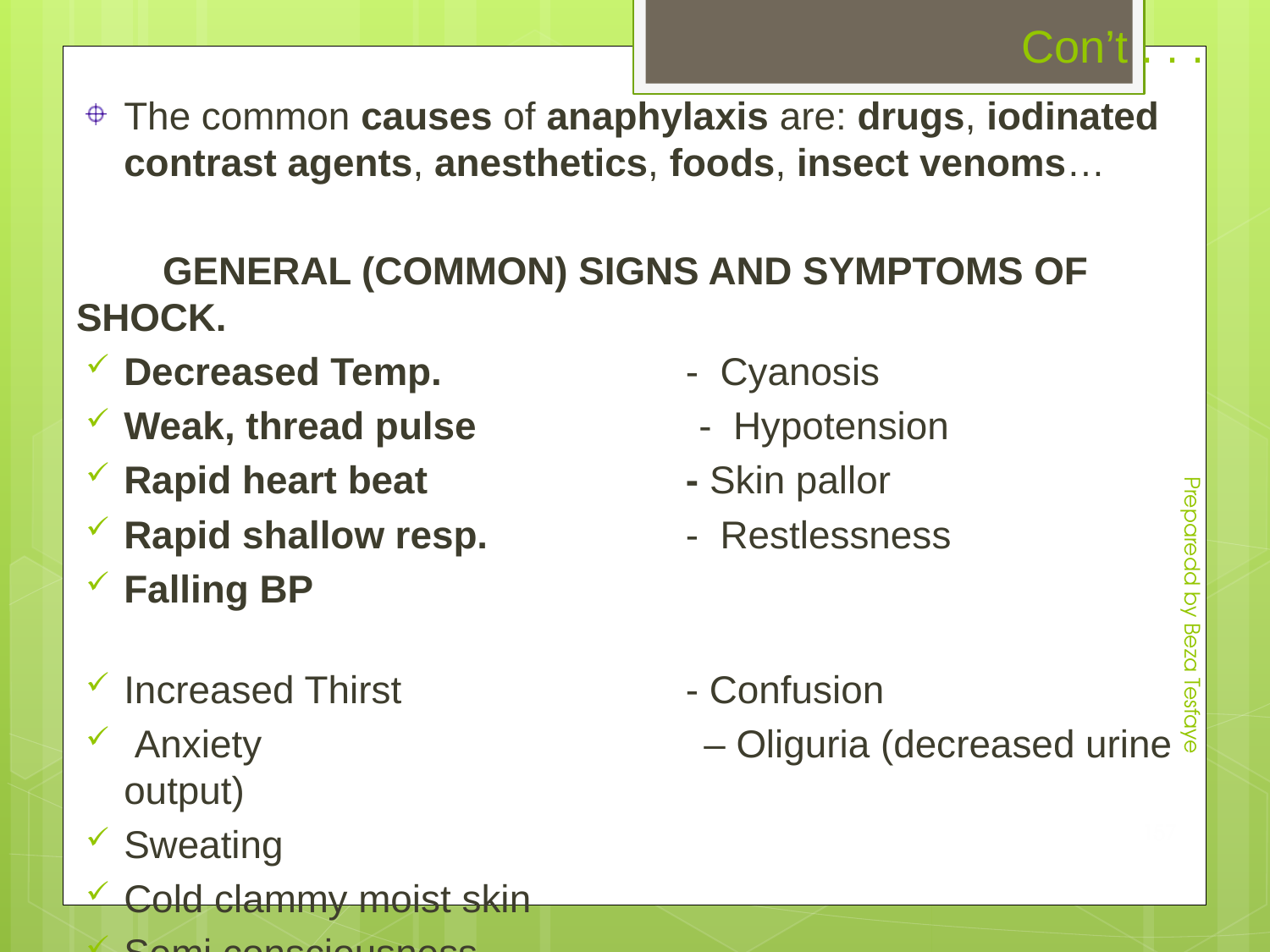

# Con’t . . .
The common causes of anaphylaxis are: drugs, iodinated contrast agents, anesthetics, foods, insect venoms…

        GENERAL (COMMON) SIGNS AND SYMPTOMS OF SHOCK.
Decreased Temp. 		     -  Cyanosis
Weak, thread pulse 	                  -  Hypotension
Rapid heart beat 		     - Skin pallor
Rapid shallow resp. 		     -  Restlessness
Falling BP
Increased Thirst 		     - Confusion
 Anxiety                                         – Oliguria (decreased urine output)
Sweating
Cold clammy moist skin
Semi consciousness

Preparedd by Beza Tesfaye
157